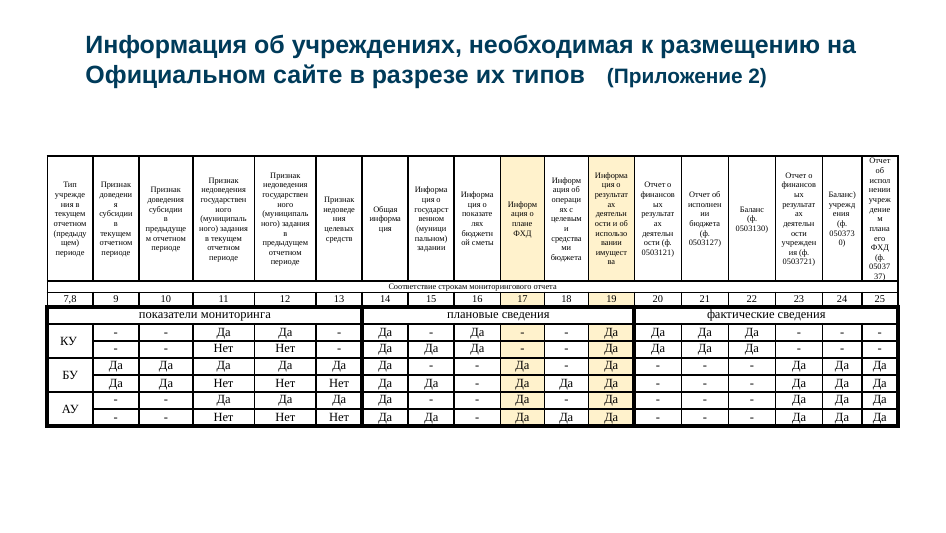

# Информация об учреждениях, необходимая к размещению на Официальном сайте в разрезе их типов   (Приложение 2)
| Тип учреждения в текущем отчетном (предыдущем) периоде | Признак доведения субсидии в текущем отчетном периоде | Признак доведения субсидии в предыдущем отчетном периоде | Признак недоведения государственного (муниципального) задания в текущем отчетном периоде | Признак недоведения государственного (муниципального) задания в предыдущем отчетном периоде | Признак недоведения целевых средств | Общая информация | Информация о государственном (муниципальном) задании | Информация о показателях бюджетной сметы | Информация о плане ФХД | Информация об операциях с целевыми средствами бюджета | Информация о результатах деятельности и об использовании имущества | Отчет о финансовых результатах деятельности (ф. 0503121) | Отчет об исполнении бюджета (ф. 0503127) | Баланс (ф. 0503130) | Отчет о финансовых результатах деятельности учреждения (ф. 0503721) | Баланс) учреждения (ф. 0503730) | Отчет об исполнении учреждением плана его ФХД (ф. 0503737) |
| --- | --- | --- | --- | --- | --- | --- | --- | --- | --- | --- | --- | --- | --- | --- | --- | --- | --- |
| Соответствие строкам мониторингового отчета |  |  |  |  |  |  |  |  |  |  |  |  |  |  |  |  |  |
| 7,8 | 9 | 10 | 11 | 12 | 13 | 14 | 15 | 16 | 17 | 18 | 19 | 20 | 21 | 22 | 23 | 24 | 25 |
| показатели мониторинга |  |  |  |  |  | плановые сведения |  |  |  |  |  | фактические сведения |  |  |  |  |  |
| КУ | - | - | Да | Да | - | Да | - | Да | - | - | Да | Да | Да | Да | - | - | - |
|  | - | - | Нет | Нет | - | Да | Да | Да | - | - | Да | Да | Да | Да | - | - | - |
| БУ | Да | Да | Да | Да | Да | Да | - | - | Да | - | Да | - | - | - | Да | Да | Да |
|  | Да | Да | Нет | Нет | Нет | Да | Да | - | Да | Да | Да | - | - | - | Да | Да | Да |
| АУ | - | - | Да | Да | Да | Да | - | - | Да | - | Да | - | - | - | Да | Да | Да |
|  | - | - | Нет | Нет | Нет | Да | Да | - | Да | Да | Да | - | - | - | Да | Да | Да |